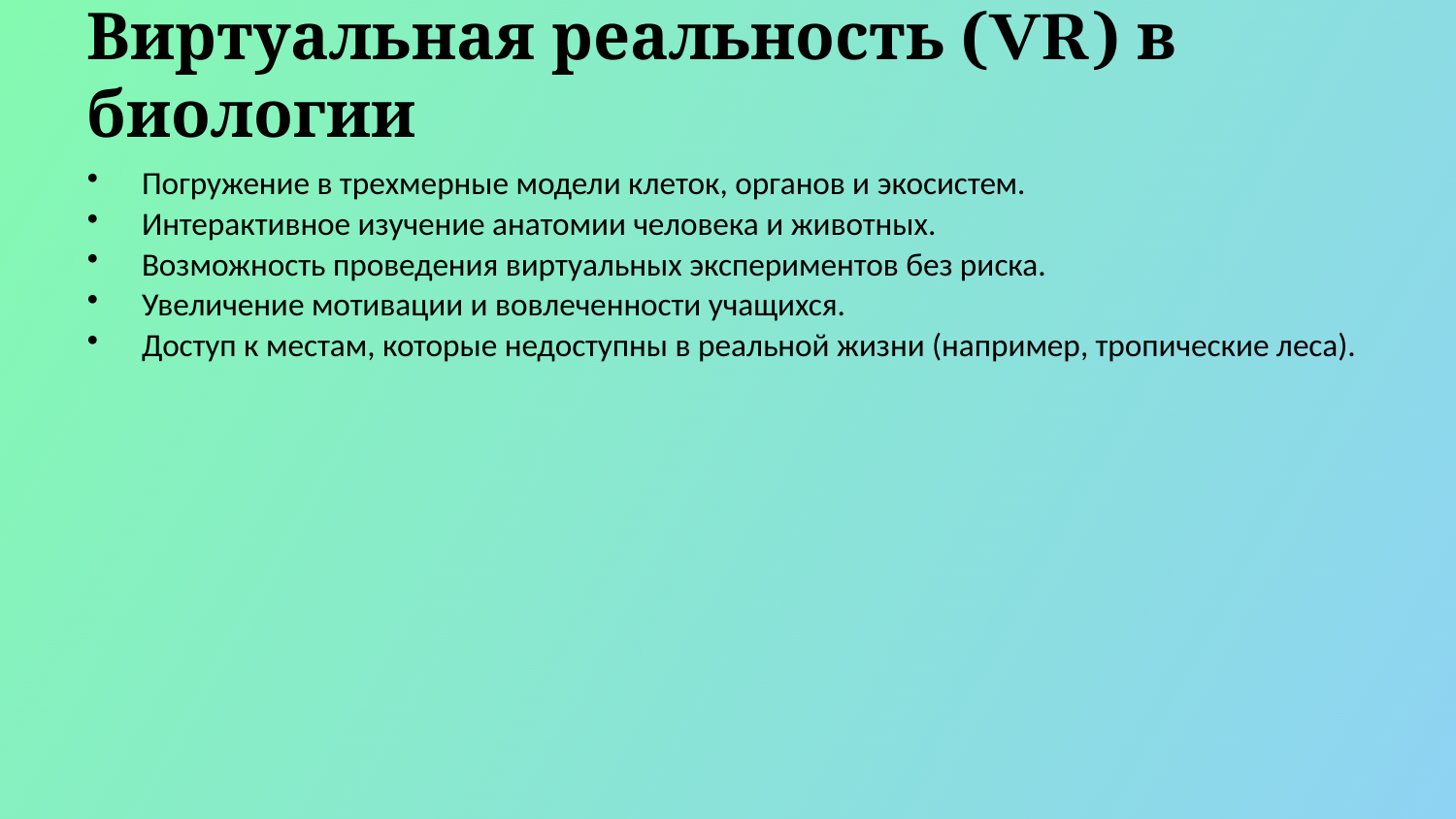

Виртуальная реальность (VR) в биологии
Погружение в трехмерные модели клеток, органов и экосистем.
Интерактивное изучение анатомии человека и животных.
Возможность проведения виртуальных экспериментов без риска.
Увеличение мотивации и вовлеченности учащихся.
Доступ к местам, которые недоступны в реальной жизни (например, тропические леса).